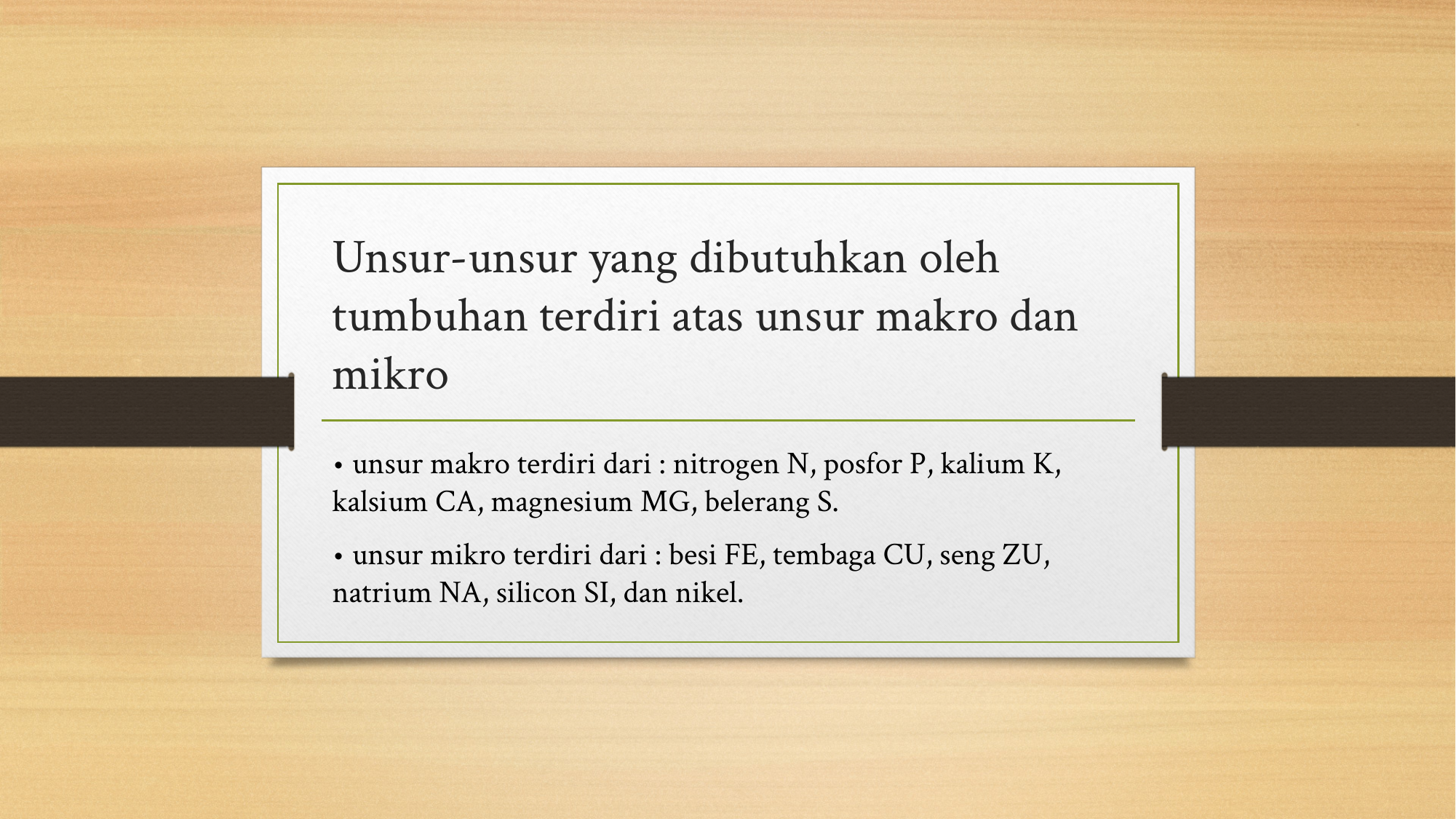

# Unsur-unsur yang dibutuhkan oleh tumbuhan terdiri atas unsur makro dan mikro
• unsur makro terdiri dari : nitrogen N, posfor P, kalium K, kalsium CA, magnesium MG, belerang S.
• unsur mikro terdiri dari : besi FE, tembaga CU, seng ZU, natrium NA, silicon SI, dan nikel.